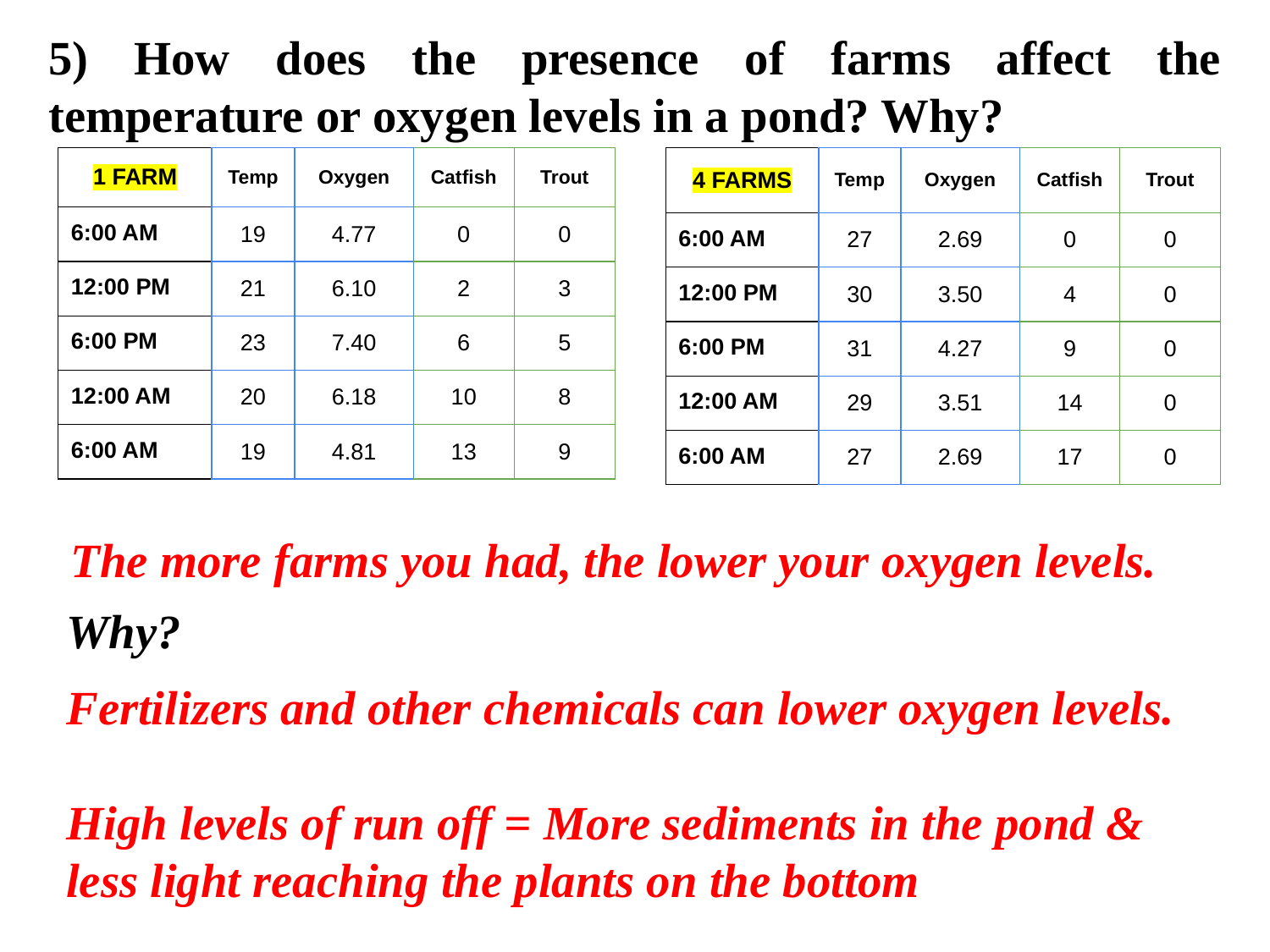

5) How does the presence of farms affect the temperature or oxygen levels in a pond? Why?
| 1 FARM | Temp | Oxygen | Catfish | Trout |
| --- | --- | --- | --- | --- |
| 6:00 AM | 19 | 4.77 | 0 | 0 |
| 12:00 PM | 21 | 6.10 | 2 | 3 |
| 6:00 PM | 23 | 7.40 | 6 | 5 |
| 12:00 AM | 20 | 6.18 | 10 | 8 |
| 6:00 AM | 19 | 4.81 | 13 | 9 |
| 4 FARMS | Temp | Oxygen | Catfish | Trout |
| --- | --- | --- | --- | --- |
| 6:00 AM | 27 | 2.69 | 0 | 0 |
| 12:00 PM | 30 | 3.50 | 4 | 0 |
| 6:00 PM | 31 | 4.27 | 9 | 0 |
| 12:00 AM | 29 | 3.51 | 14 | 0 |
| 6:00 AM | 27 | 2.69 | 17 | 0 |
The more farms you had, the lower your oxygen levels.
Why?
Fertilizers and other chemicals can lower oxygen levels.

High levels of run off = More sediments in the pond & less light reaching the plants on the bottom